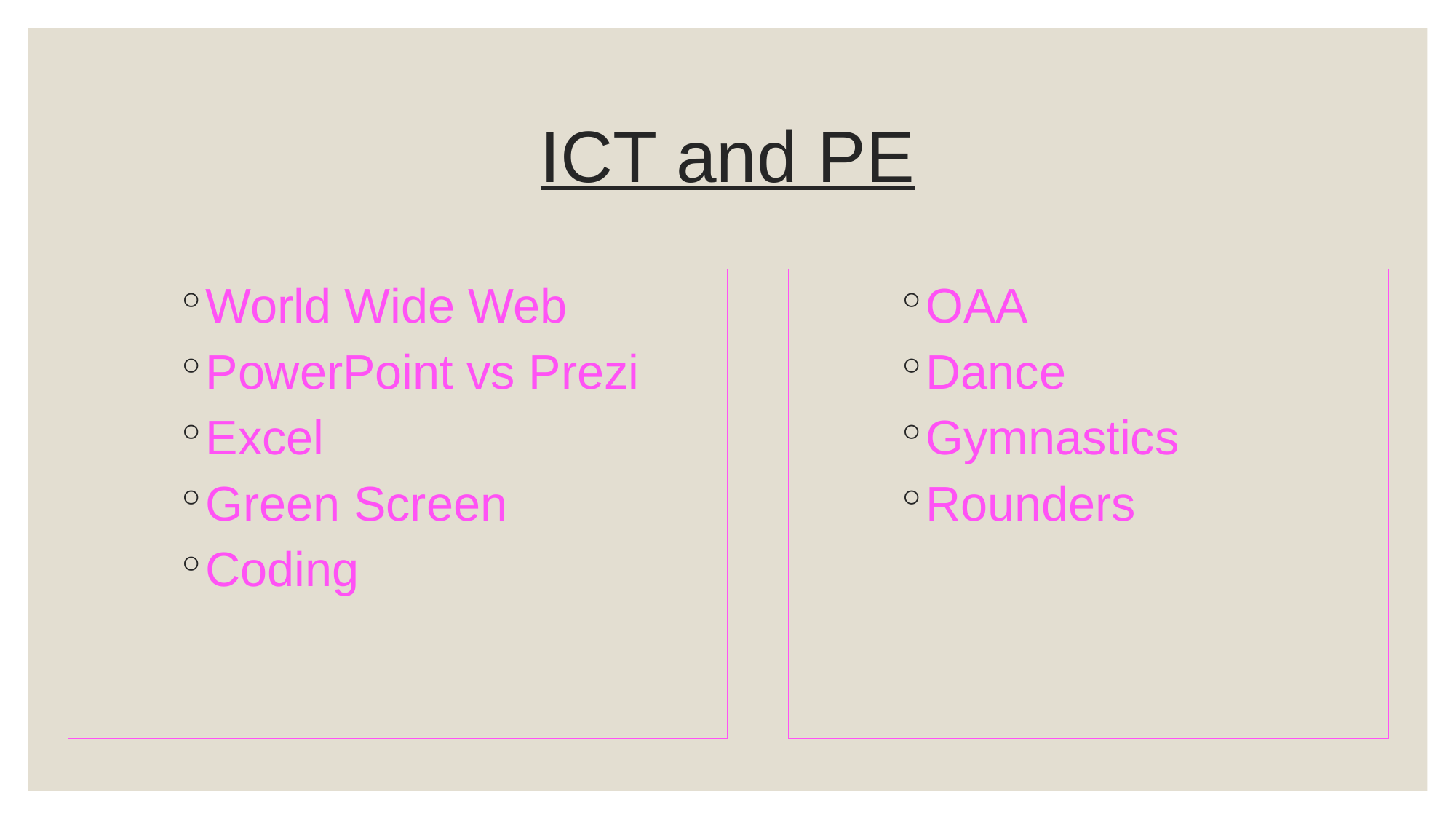

# ICT and PE
World Wide Web
PowerPoint vs Prezi
Excel
Green Screen
Coding
OAA
Dance
Gymnastics
Rounders